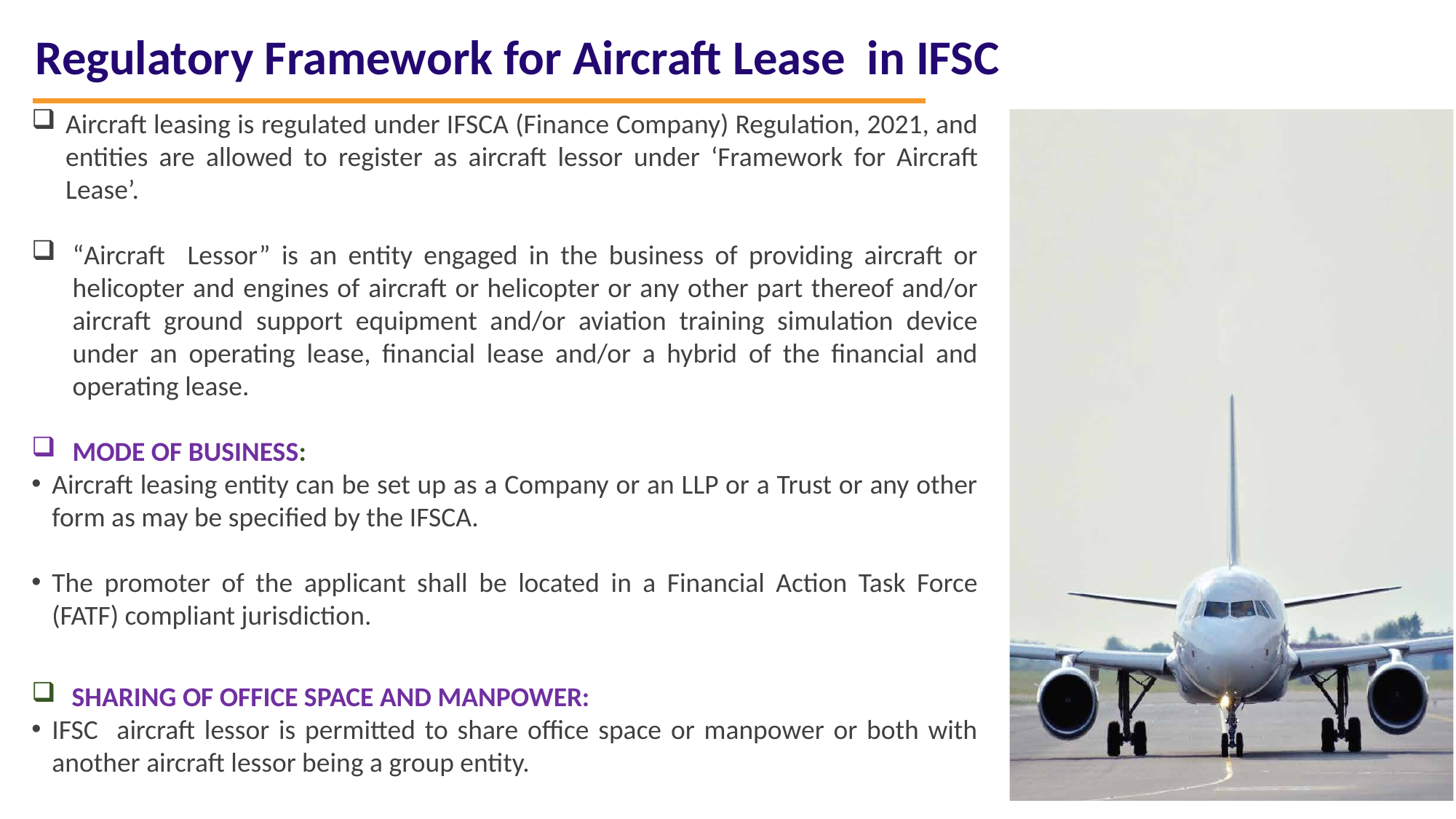

Regulatory Framework for Aircraft Lease  in IFSC
Aircraft leasing is regulated under IFSCA (Finance Company) Regulation, 2021, and entities are allowed to register as aircraft lessor under ‘Framework for Aircraft Lease’.

“Aircraft  Lessor” is an entity engaged in the business of providing aircraft or helicopter and engines of aircraft or helicopter or any other part thereof and/or aircraft ground support equipment and/or aviation training simulation device under an operating lease, financial lease and/or a hybrid of the financial and operating lease.

MODE OF BUSINESS:
Aircraft leasing entity can be set up as a Company or an LLP or a Trust or any other form as may be speciﬁed by the IFSCA.

The promoter of the applicant shall be located in a Financial Action Task Force (FATF) compliant jurisdiction.

 SHARING OF OFFICE SPACE AND MANPOWER:
IFSC  aircraft lessor is permitted to share office space or manpower or both with another aircraft lessor being a group entity.